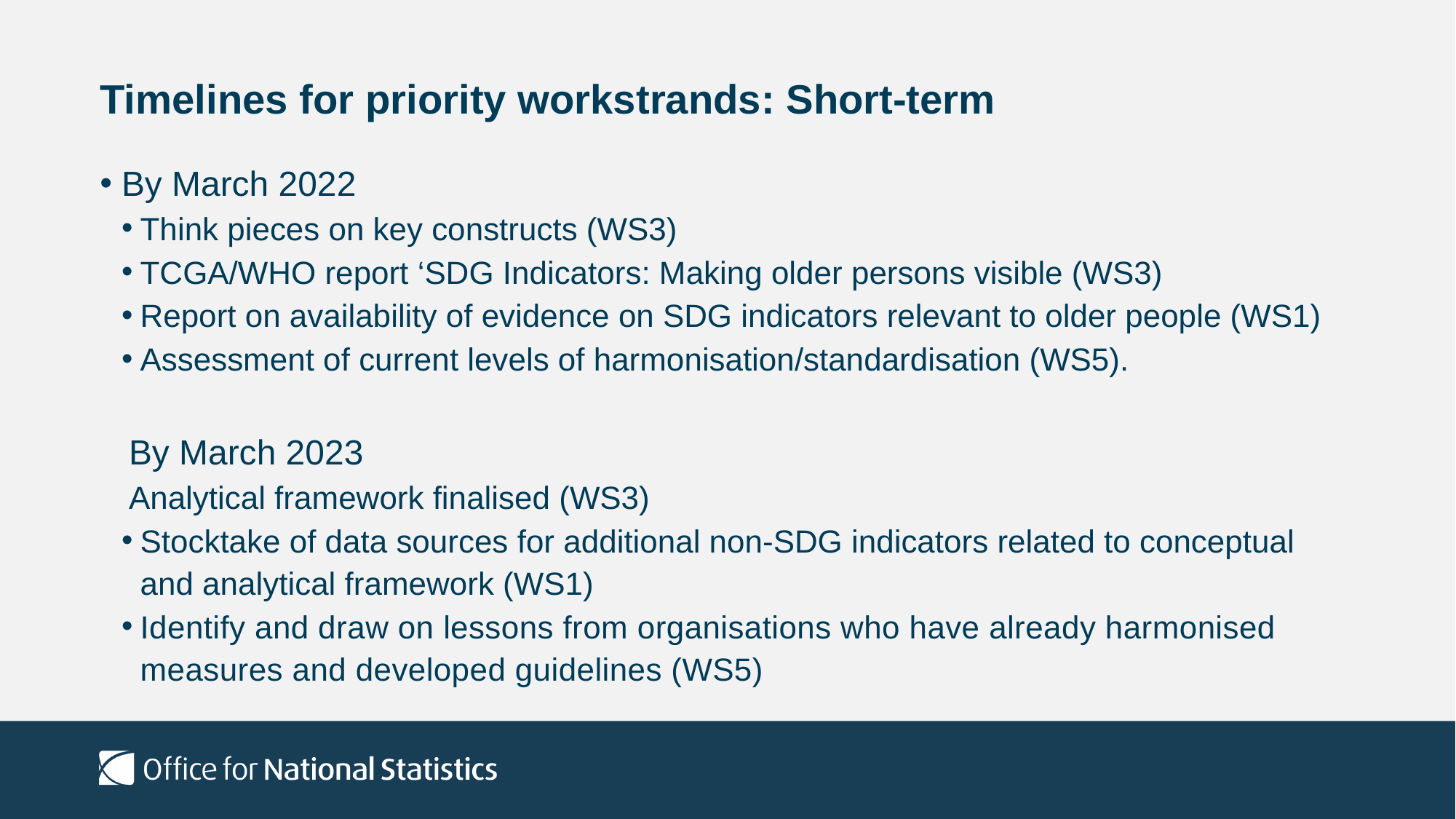

# Timelines for priority workstrands: Short-term
By March 2022
Think pieces on key constructs (WS3)
TCGA/WHO report ‘SDG Indicators: Making older persons visible (WS3)
Report on availability of evidence on SDG indicators relevant to older people (WS1)
Assessment of current levels of harmonisation/standardisation (WS5).

By March 2023
Analytical framework finalised (WS3)
Stocktake of data sources for additional non-SDG indicators related to conceptual and analytical framework (WS1)
Identify and draw on lessons from organisations who have already harmonised measures and developed guidelines (WS5)